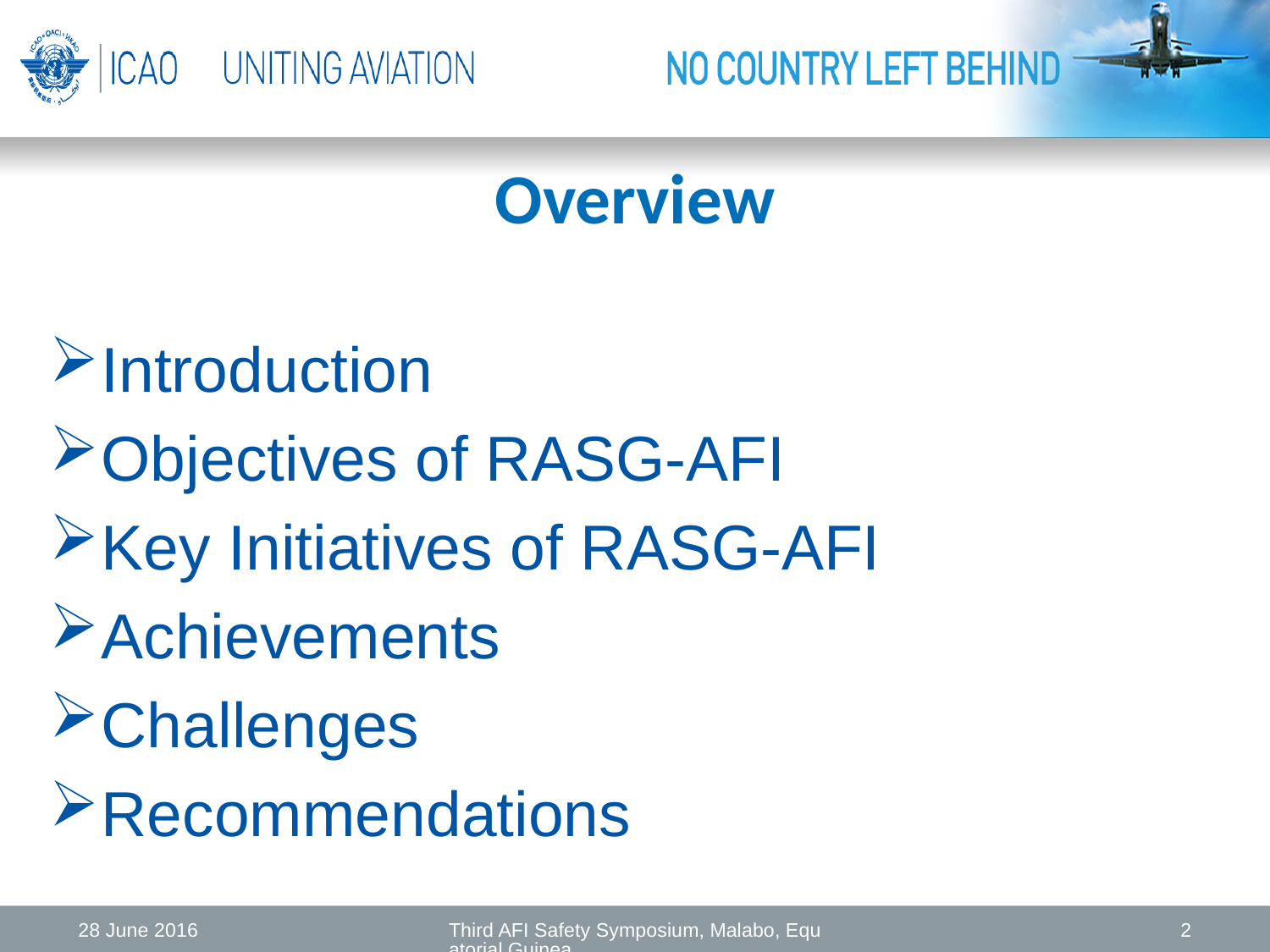

# Overview

Introduction
Objectives of RASG-AFI
Key Initiatives of RASG-AFI
Achievements
Challenges
Recommendations

28 June 2016
Third AFI Safety Symposium, Malabo, Equatorial Guinea
2